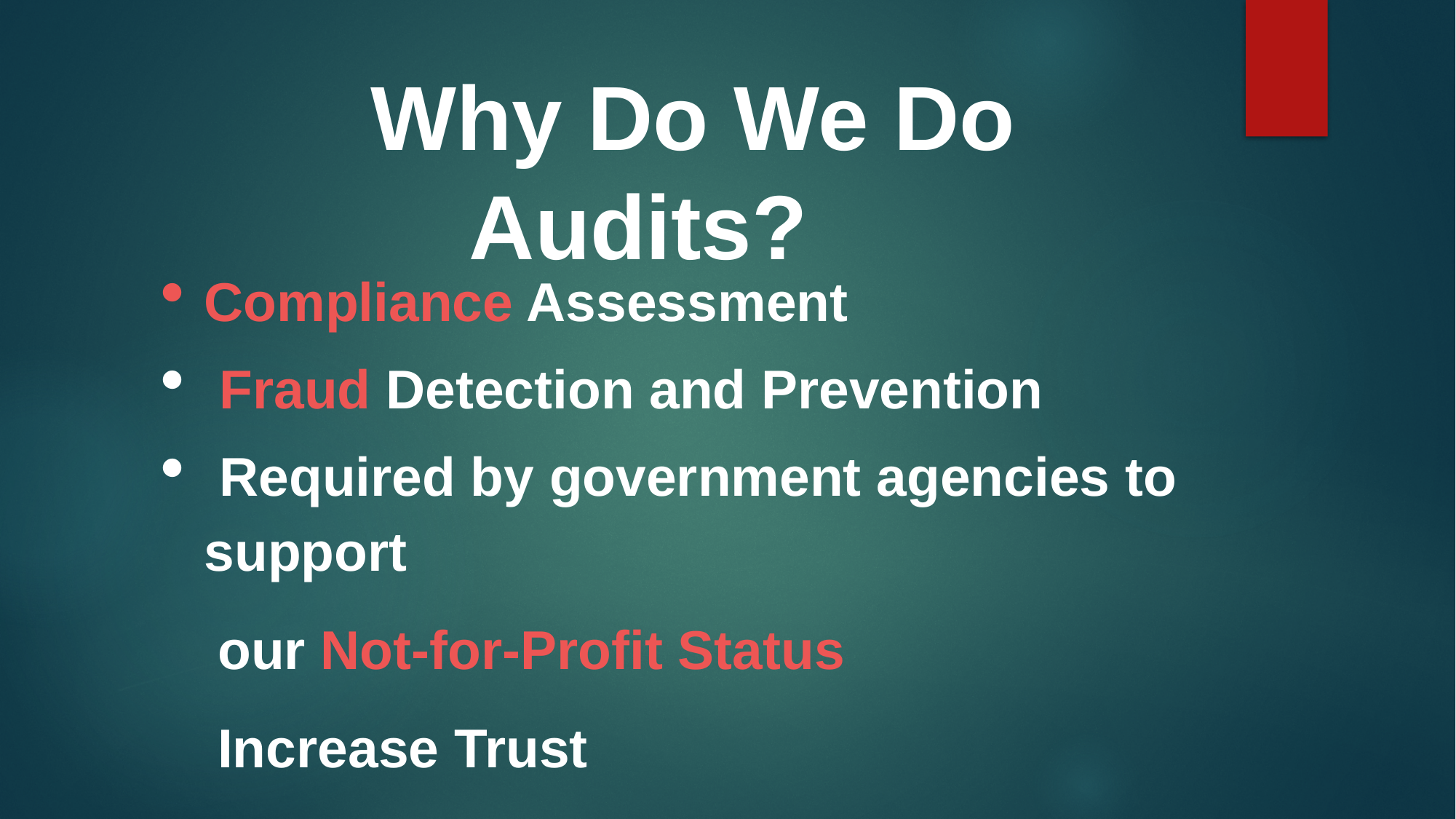

# Why Do We Do Audits?
Compliance Assessment
 Fraud Detection and Prevention
 Required by government agencies to support
	our Not-for-Profit Status
	Increase Trust